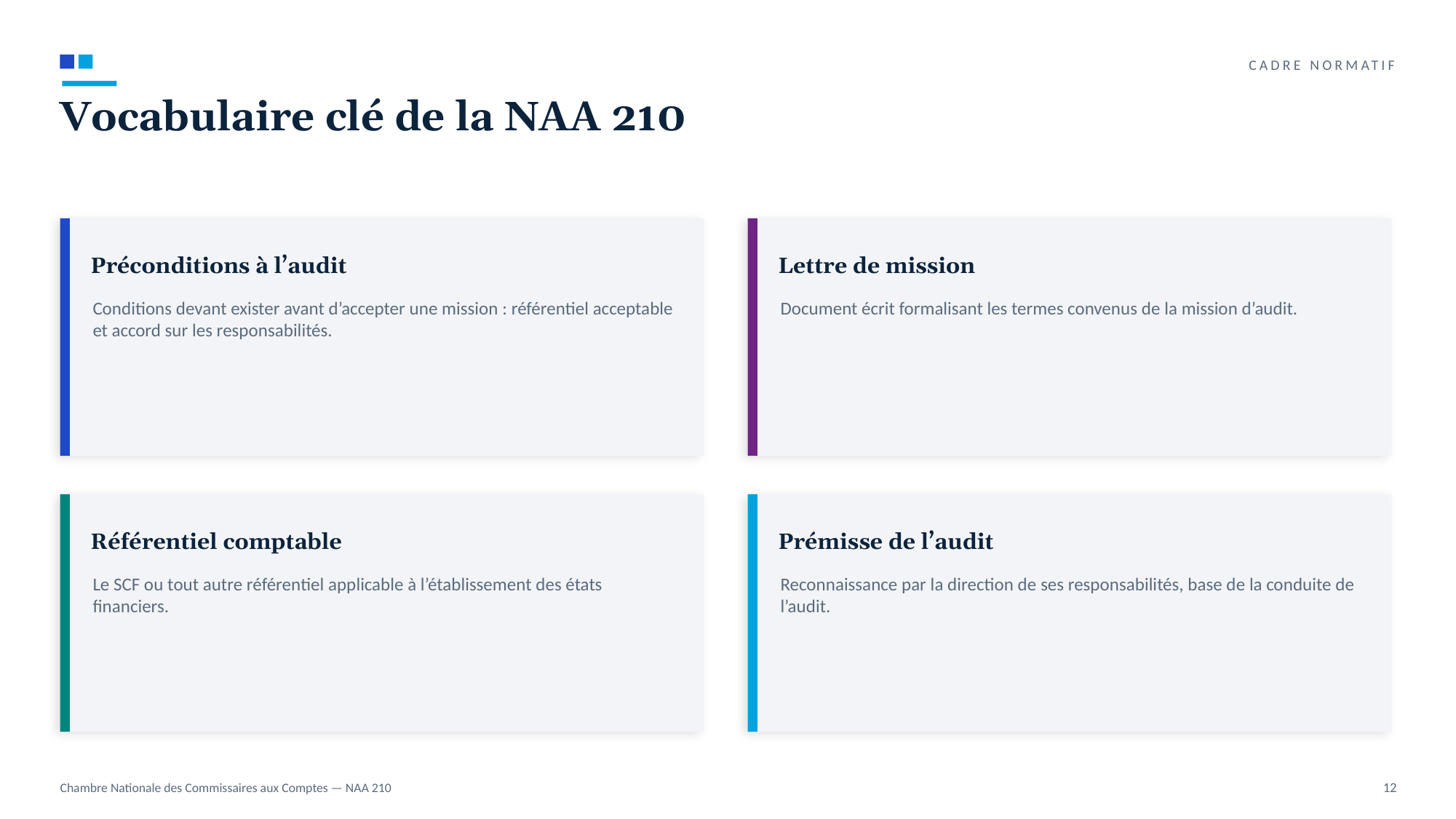

CADRE NORMATIF

Vocabulaire clé de la NAA 210

Préconditions à l’audit
Lettre de mission
Conditions devant exister avant d’accepter une mission : référentiel acceptable et accord sur les responsabilités.
Document écrit formalisant les termes convenus de la mission d’audit.

Référentiel comptable
Prémisse de l’audit
Le SCF ou tout autre référentiel applicable à l’établissement des états financiers.
Reconnaissance par la direction de ses responsabilités, base de la conduite de l’audit.
Chambre Nationale des Commissaires aux Comptes — NAA 210
12